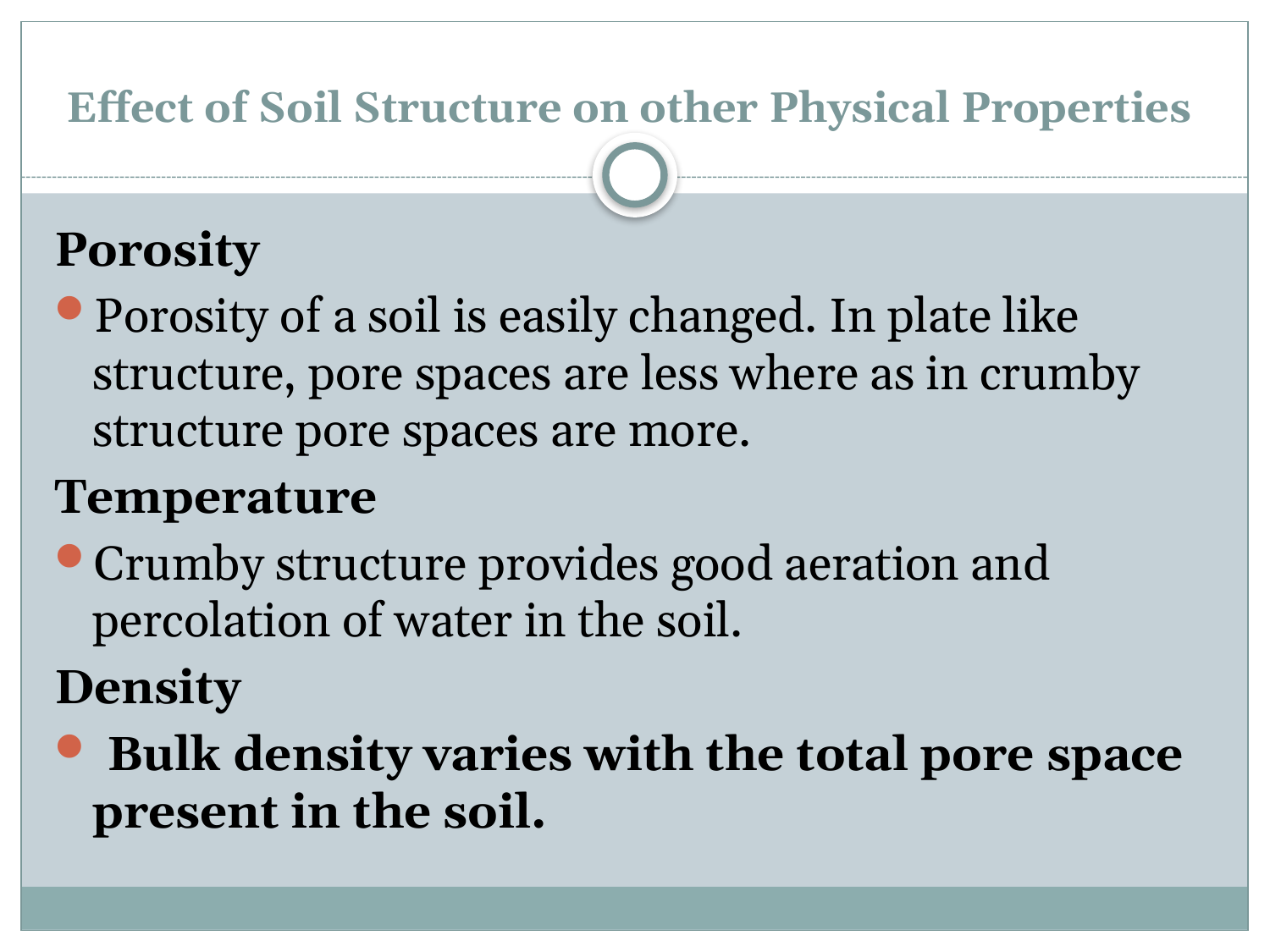

# Effect of Soil Structure on other Physical Properties
Porosity
Porosity of a soil is easily changed. In plate like structure, pore spaces are less where as in crumby structure pore spaces are more.
Temperature
Crumby structure provides good aeration and percolation of water in the soil.
Density
 Bulk density varies with the total pore space present in the soil.